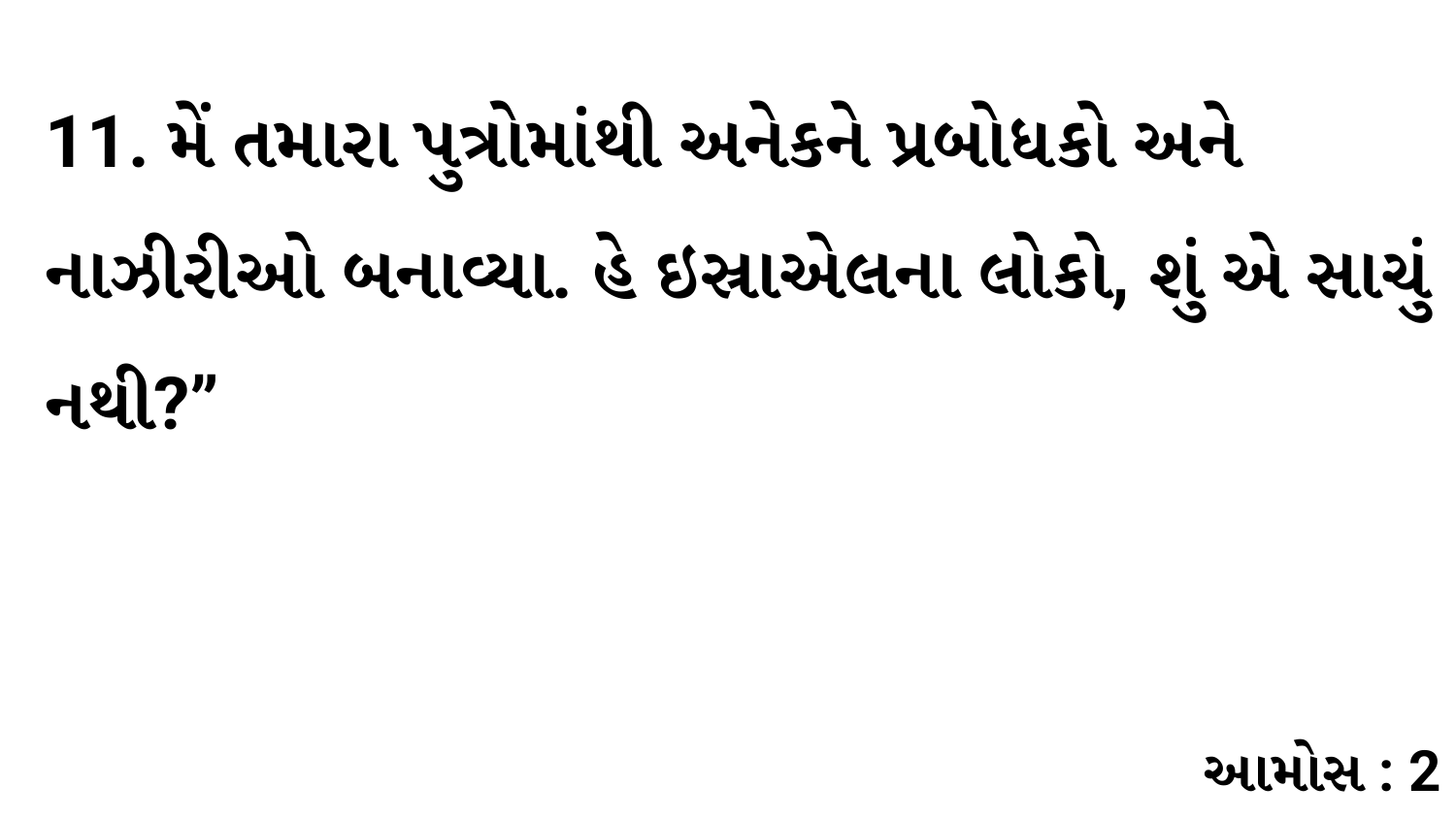

11. મેં તમારા પુત્રોમાંથી અનેકને પ્રબોધકો અને નાઝીરીઓ બનાવ્યા. હે ઇસ્રાએલના લોકો, શું એ સાચું નથી?”
આમોસ : 2